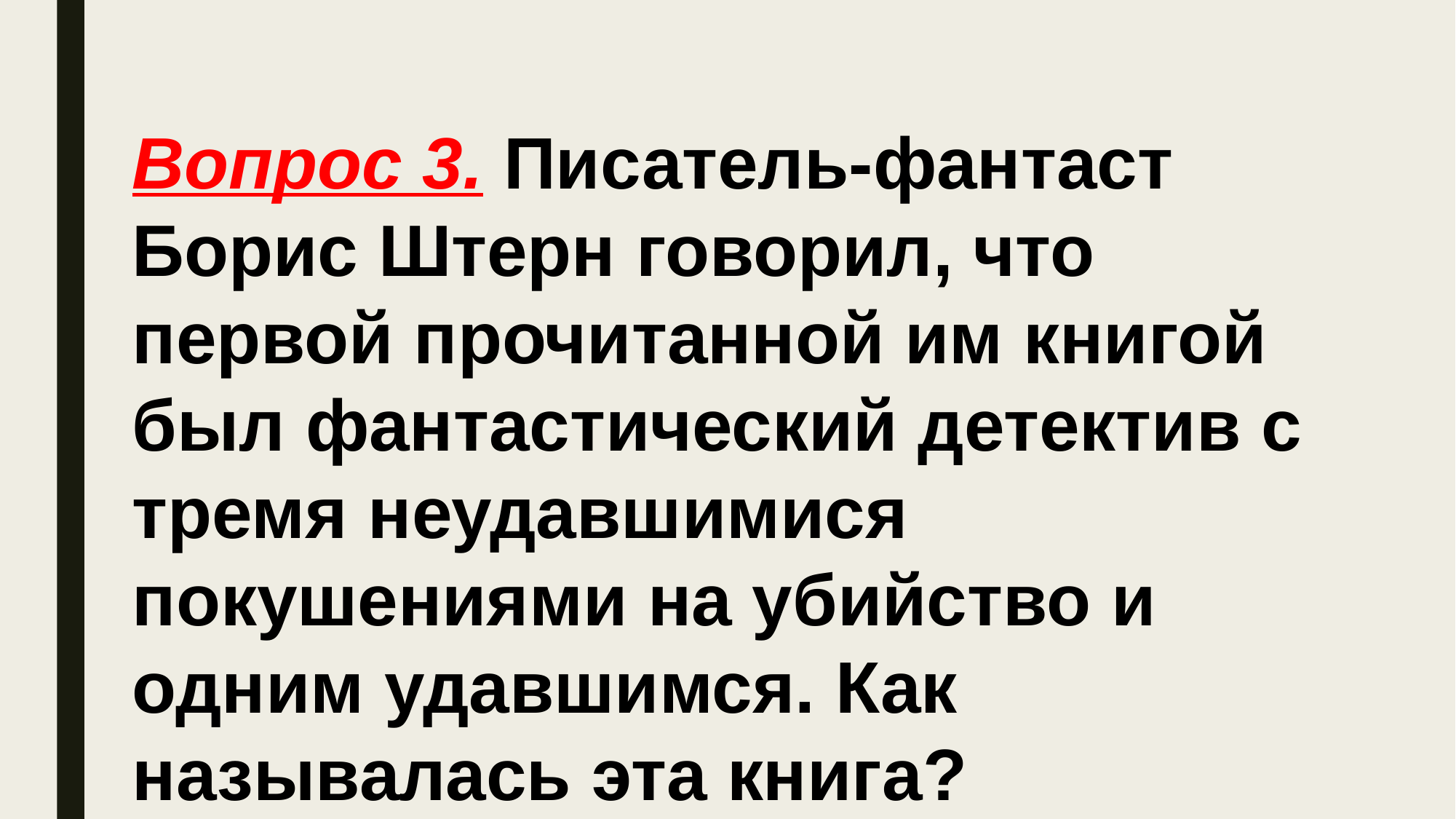

Вопрос 3. Писатель-фантаст Борис Штерн говорил, что первой прочитанной им книгой был фантастический детектив с тремя неудавшимися покушениями на убийство и одним удавшимся. Как называлась эта книга?